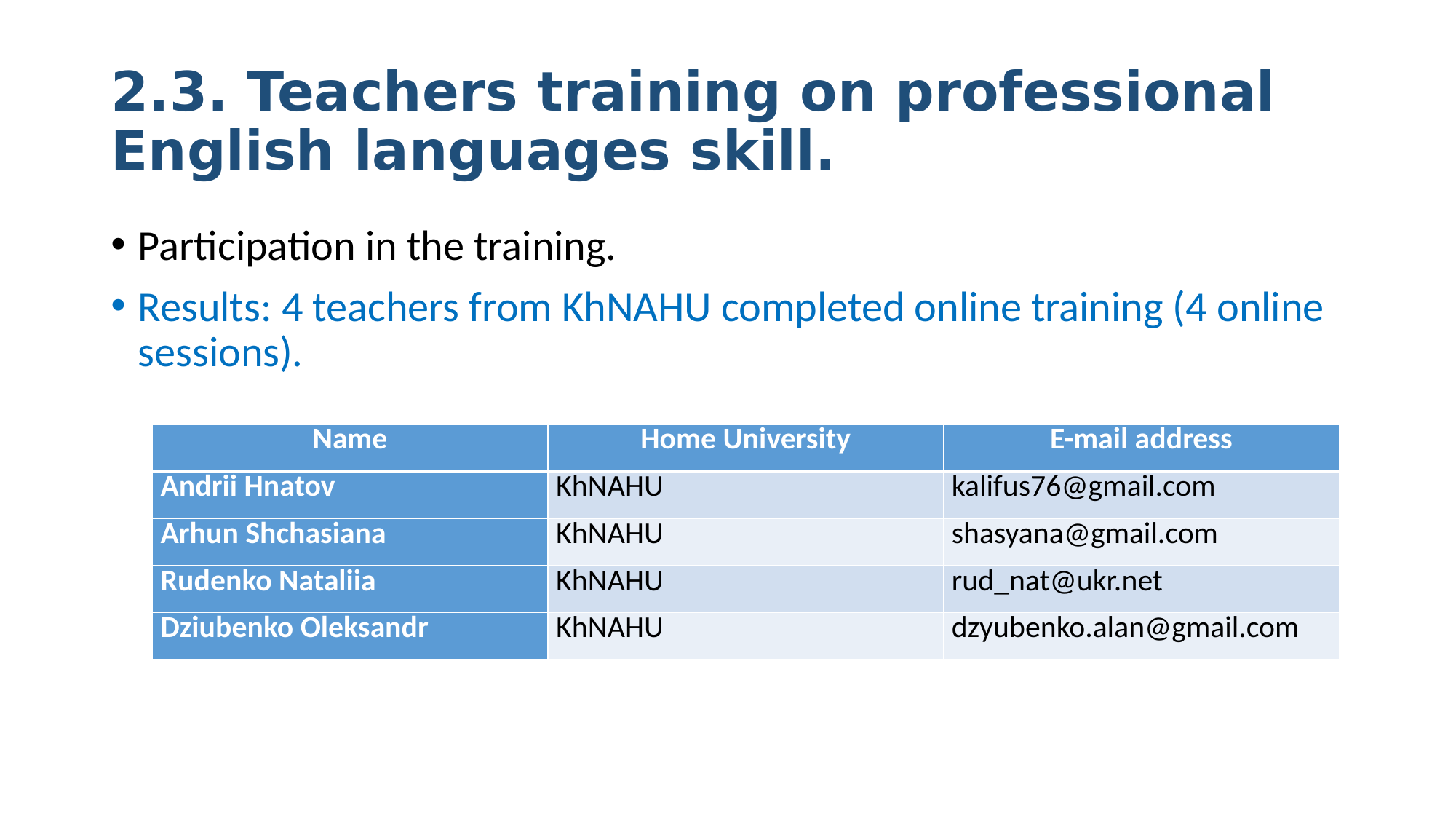

# 2.3. Teachers training on professional English languages skill.
Participation in the training.
Results: 4 teachers from KhNAHU completed online training (4 online sessions).

| Name | Home University | E-mail address |
| --- | --- | --- |
| Andrii Hnatov | KhNAHU | kalifus76@gmail.com |
| Arhun Shchasiana | KhNAHU | shasyana@gmail.com |
| Rudenko Nataliia | KhNAHU | rud\_nat@ukr.net |
| Dziubenko Oleksandr | KhNAHU | dzyubenko.alan@gmail.com |